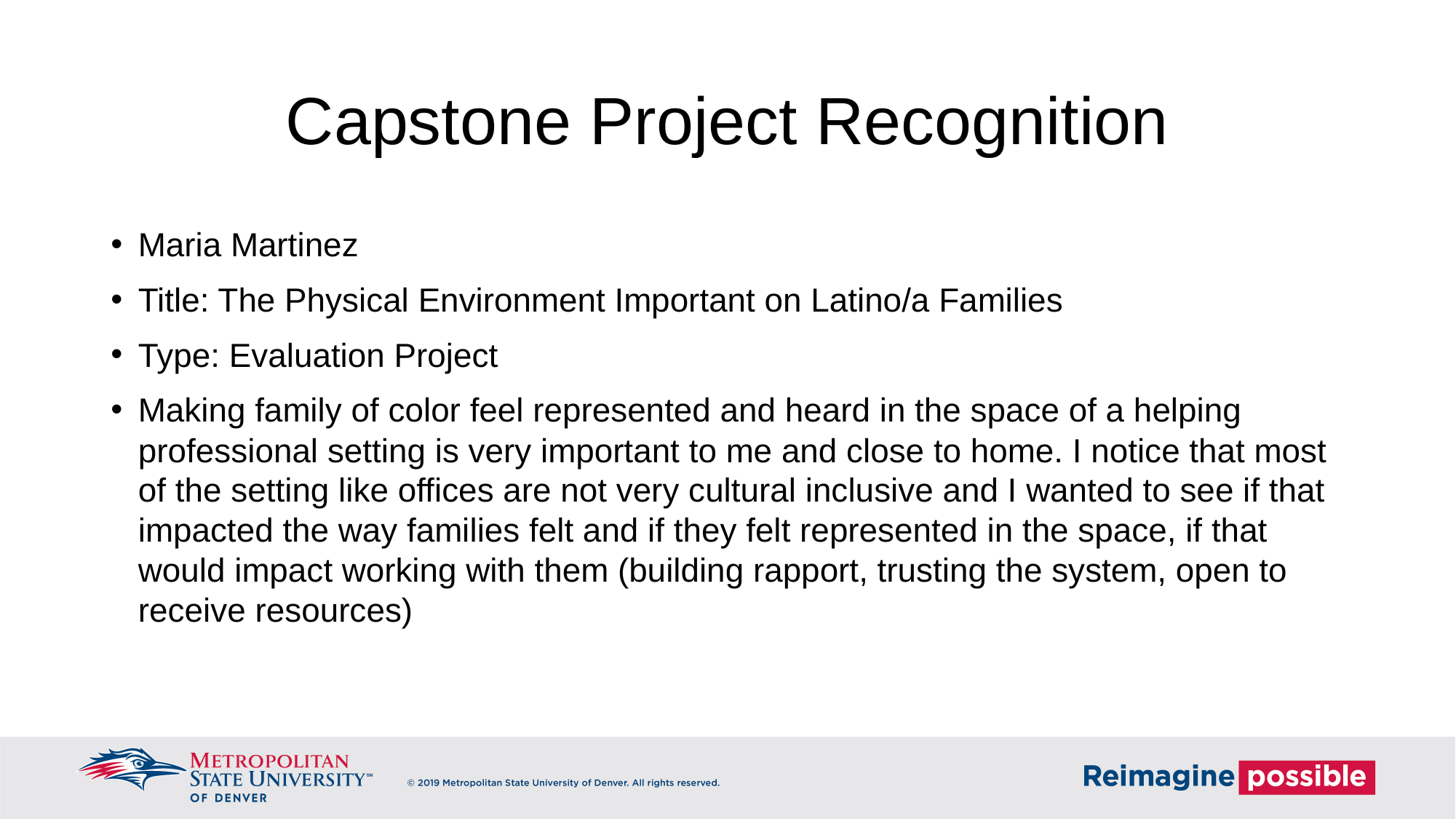

# Capstone Project Recognition
Maria Martinez
Title: The Physical Environment Important on Latino/a Families
Type: Evaluation Project
Making family of color feel represented and heard in the space of a helping professional setting is very important to me and close to home. I notice that most of the setting like offices are not very cultural inclusive and I wanted to see if that impacted the way families felt and if they felt represented in the space, if that would impact working with them (building rapport, trusting the system, open to receive resources)